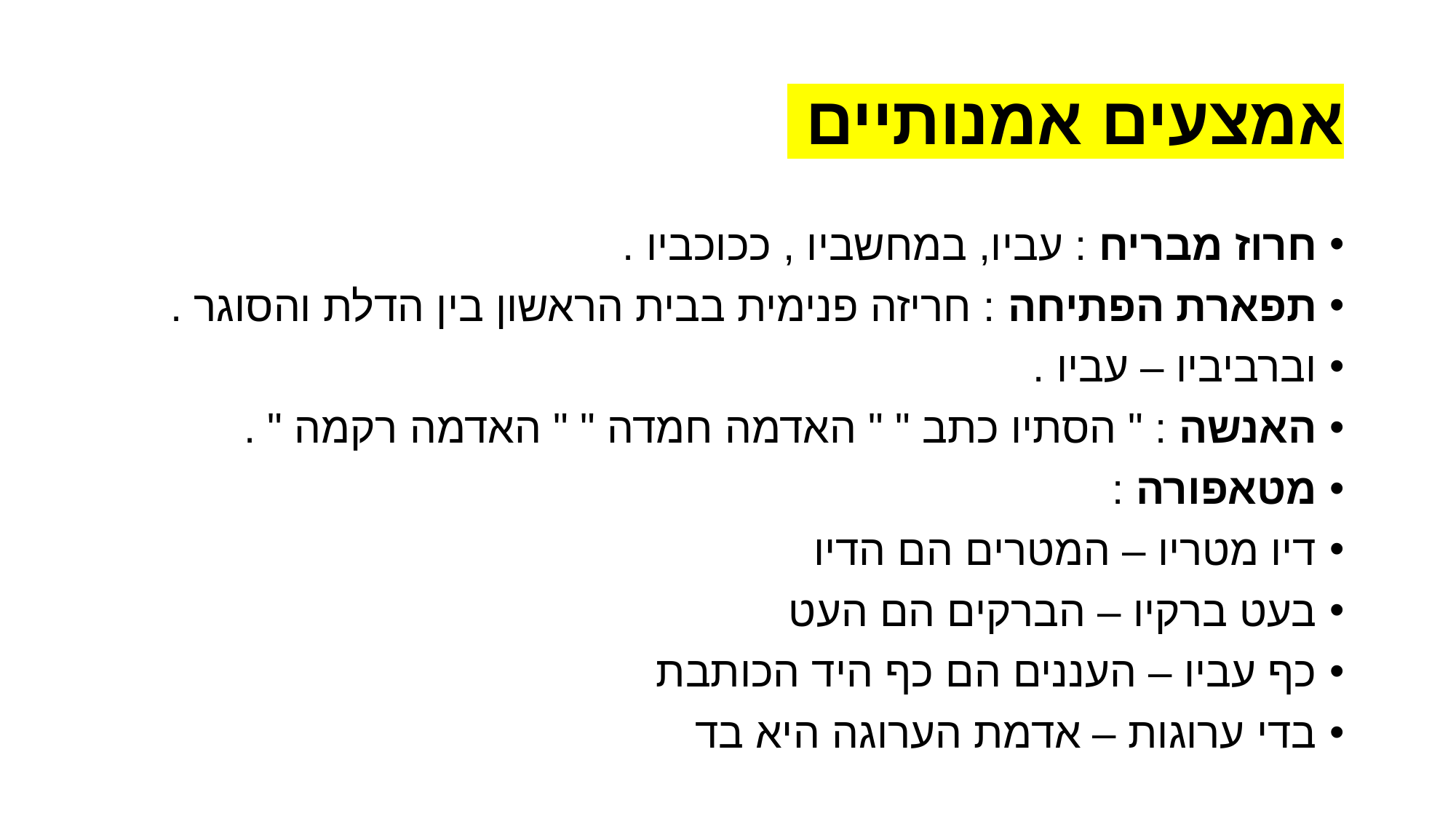

# אמצעים אמנותיים
חרוז מבריח : עביו, במחשביו , ככוכביו .
תפארת הפתיחה : חריזה פנימית בבית הראשון בין הדלת והסוגר .
וברביביו – עביו .
האנשה : " הסתיו כתב " " האדמה חמדה " " האדמה רקמה " .
מטאפורה :
דיו מטריו – המטרים הם הדיו
בעט ברקיו – הברקים הם העט
כף עביו – העננים הם כף היד הכותבת
בדי ערוגות – אדמת הערוגה היא בד